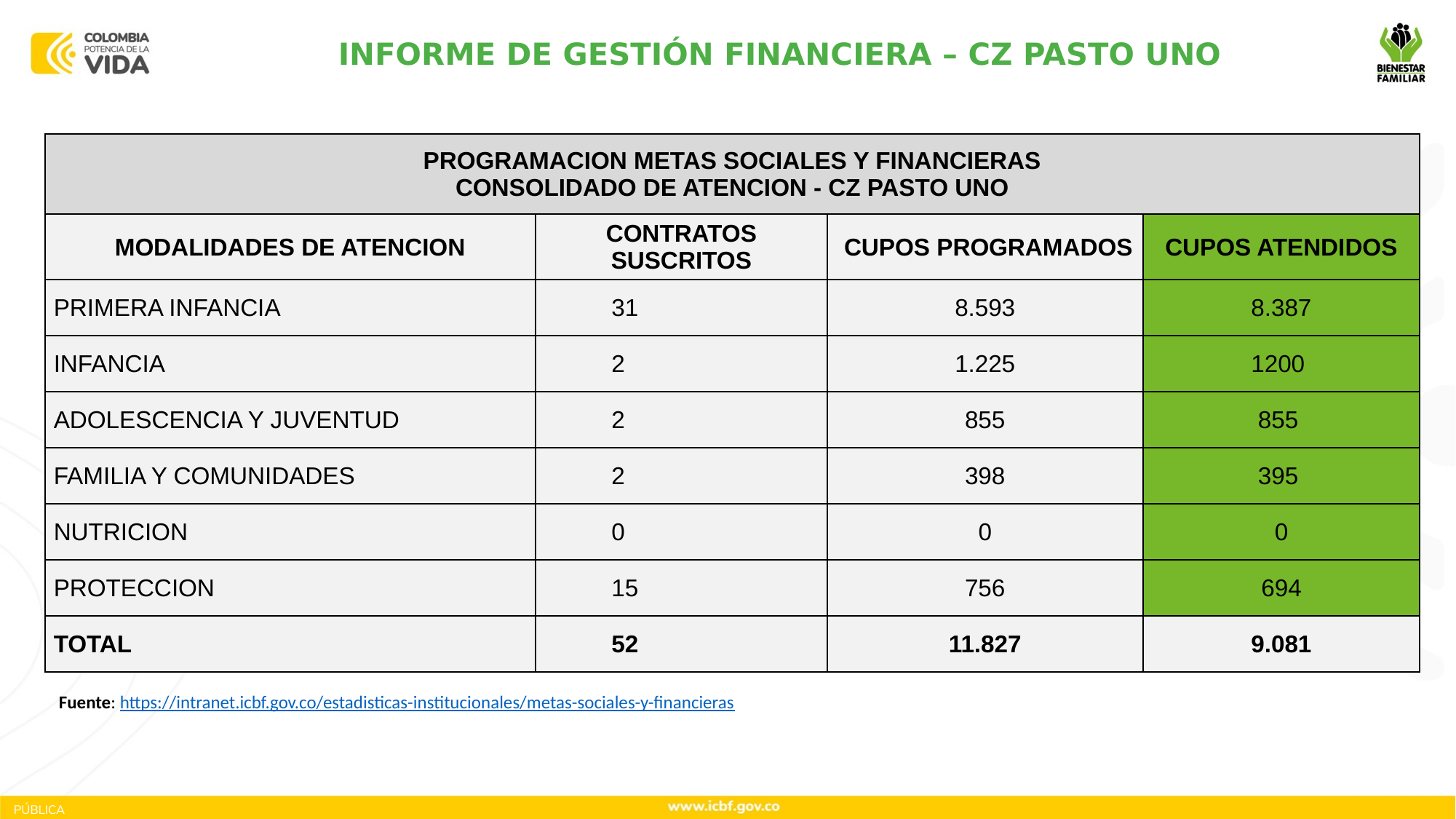

INFORME DE GESTIÓN FINANCIERA – CZ PASTO UNO
| PROGRAMACION METAS SOCIALES Y FINANCIERAS CONSOLIDADO DE ATENCION - CZ PASTO UNO |  |  |  |
| --- | --- | --- | --- |
| MODALIDADES DE ATENCION | CONTRATOS SUSCRITOS | CUPOS PROGRAMADOS | CUPOS ATENDIDOS |
| PRIMERA INFANCIA | 31 | 8.593 | 8.387 |
| INFANCIA | 2 | 1.225 | 1200 |
| ADOLESCENCIA Y JUVENTUD | 2 | 855 | 855 |
| FAMILIA Y COMUNIDADES | 2 | 398 | 395 |
| NUTRICION | 0 | 0 | 0 |
| PROTECCION | 15 | 756 | 694 |
| TOTAL | 52 | 11.827 | 9.081 |
Fuente: https://intranet.icbf.gov.co/estadisticas-institucionales/metas-sociales-y-financieras
PÚBLICA